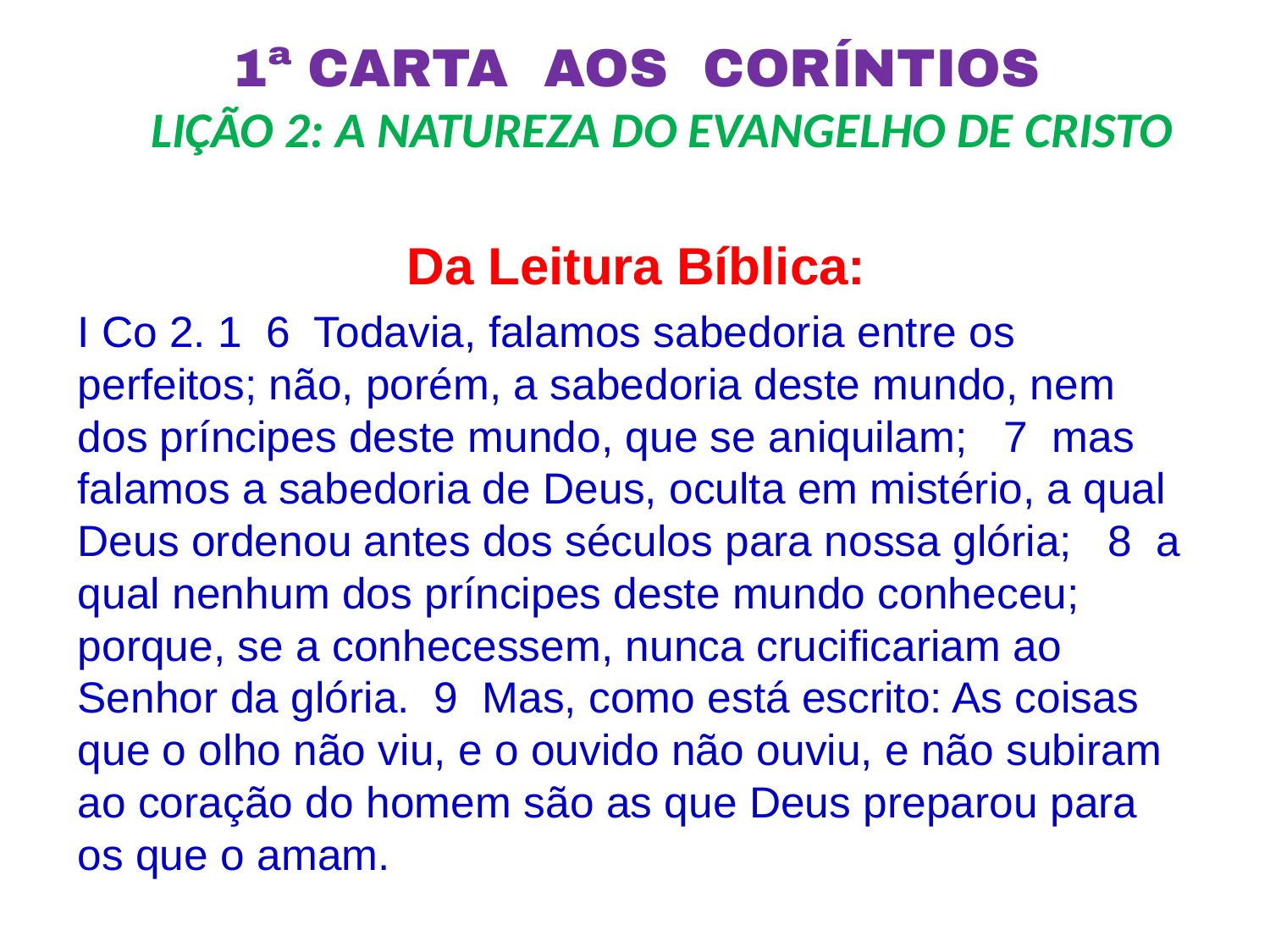

# 1ª CARTA  AOS  CORÍNTIOS LIÇÃO 2: A NATUREZA DO EVANGELHO DE CRISTO
Da Leitura Bíblica:
I Co 2. 1  6  Todavia, falamos sabedoria entre os perfeitos; não, porém, a sabedoria deste mundo, nem dos príncipes deste mundo, que se aniquilam;   7  mas falamos a sabedoria de Deus, oculta em mistério, a qual Deus ordenou antes dos séculos para nossa glória;   8  a qual nenhum dos príncipes deste mundo conheceu; porque, se a conhecessem, nunca crucificariam ao Senhor da glória.  9  Mas, como está escrito: As coisas que o olho não viu, e o ouvido não ouviu, e não subiram ao coração do homem são as que Deus preparou para os que o amam.